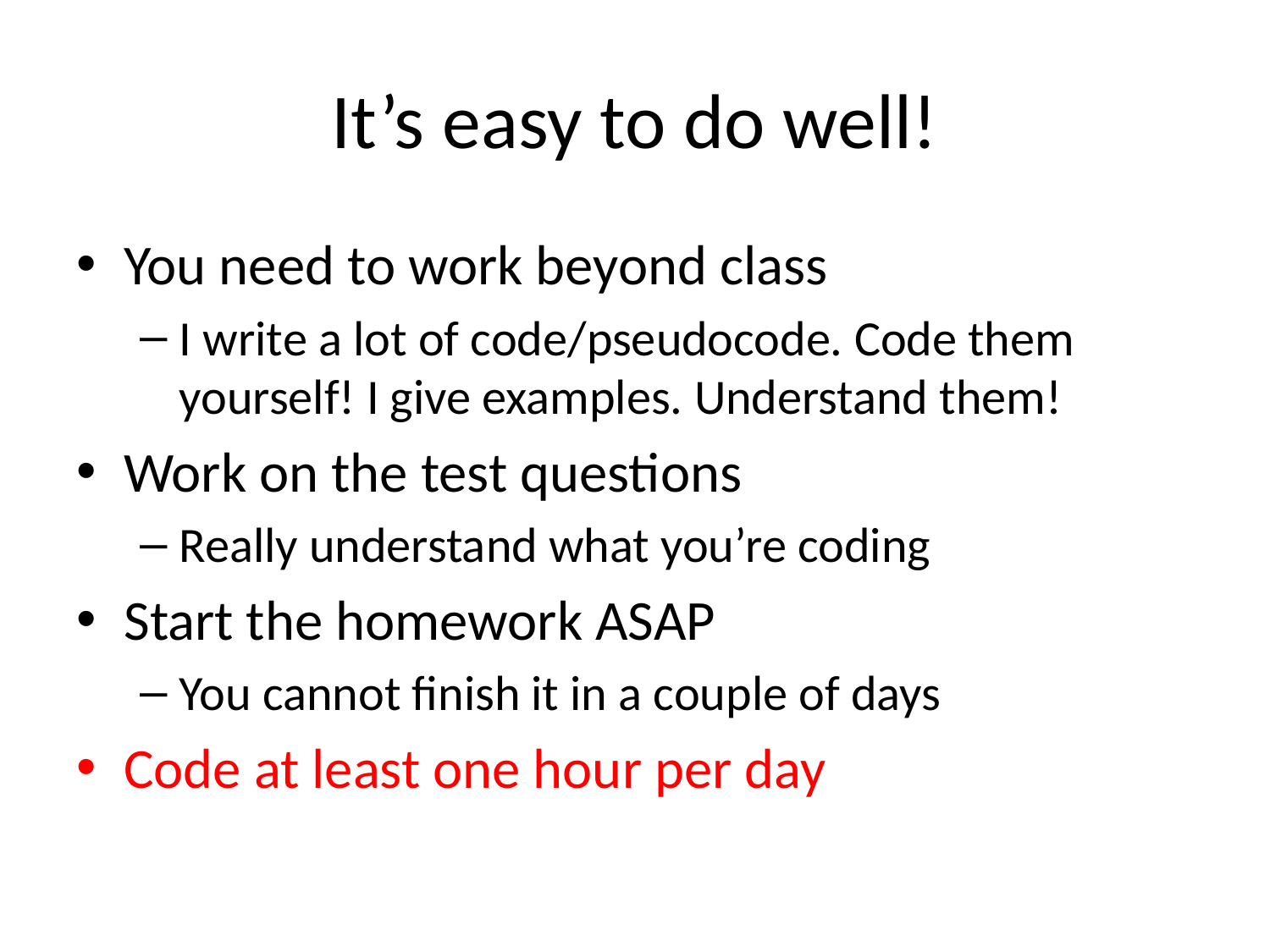

# It’s easy to do well!
You need to work beyond class
I write a lot of code/pseudocode. Code them yourself! I give examples. Understand them!
Work on the test questions
Really understand what you’re coding
Start the homework ASAP
You cannot finish it in a couple of days
Code at least one hour per day